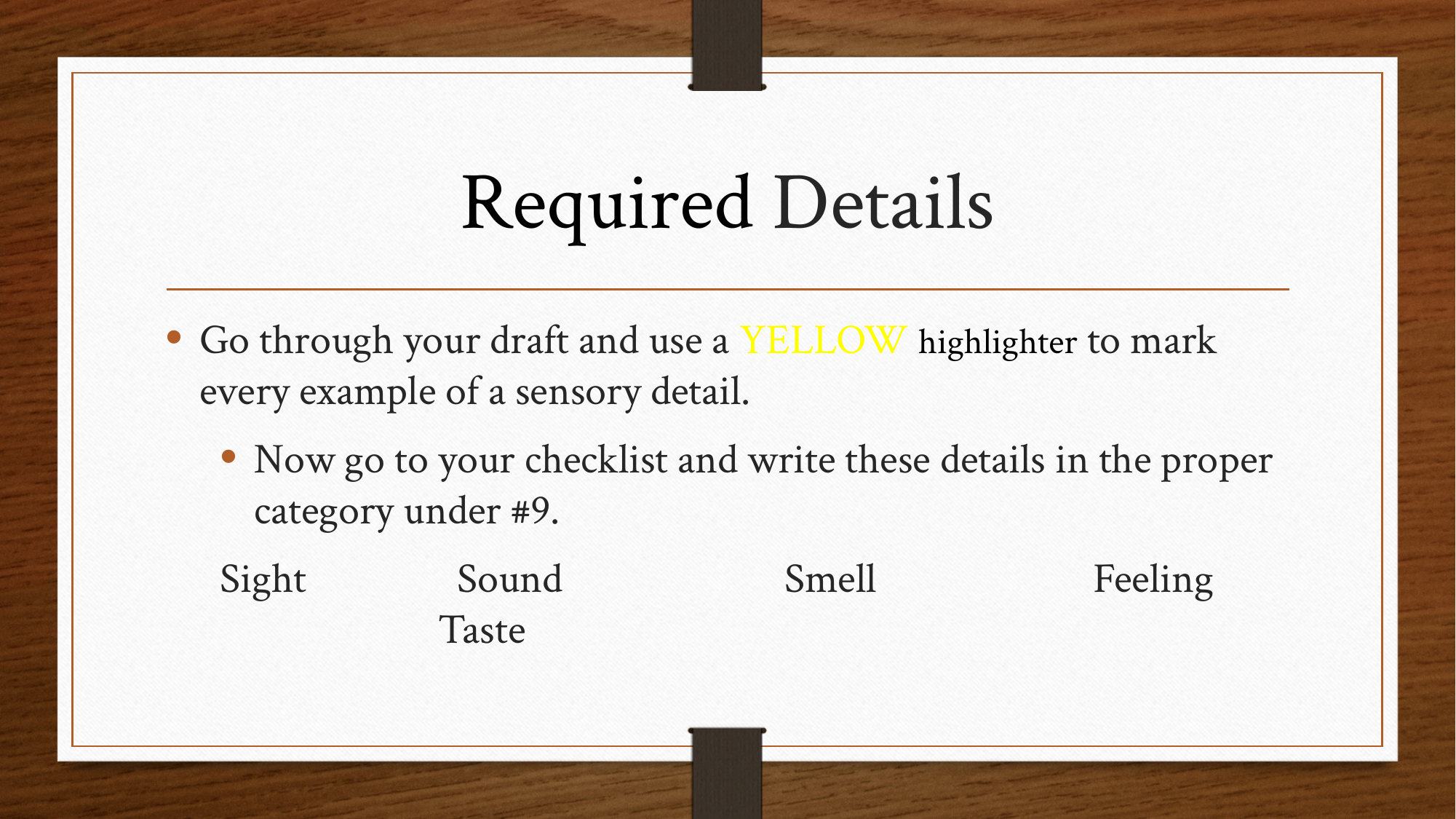

# Required Details
Go through your draft and use a YELLOW highlighter to mark every example of a sensory detail.
Now go to your checklist and write these details in the proper category under #9.
Sight   	  Sound		  Smell		Feeling		Taste